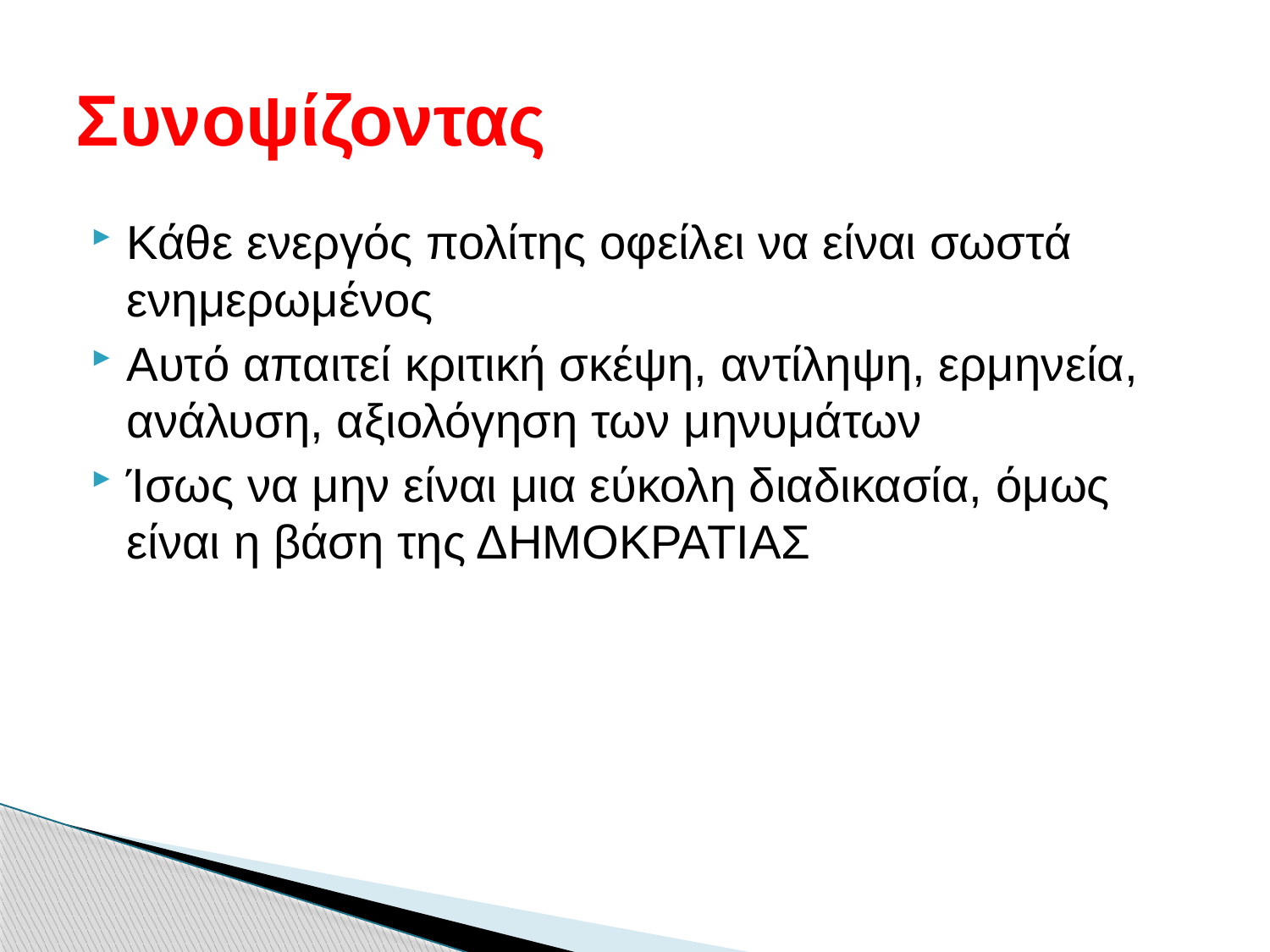

# Συνοψίζοντας
Κάθε ενεργός πολίτης οφείλει να είναι σωστά ενημερωμένος
Αυτό απαιτεί κριτική σκέψη, αντίληψη, ερμηνεία, ανάλυση, αξιολόγηση των μηνυμάτων
Ίσως να μην είναι μια εύκολη διαδικασία, όμως είναι η βάση της ΔΗΜΟΚΡΑΤΙΑΣ